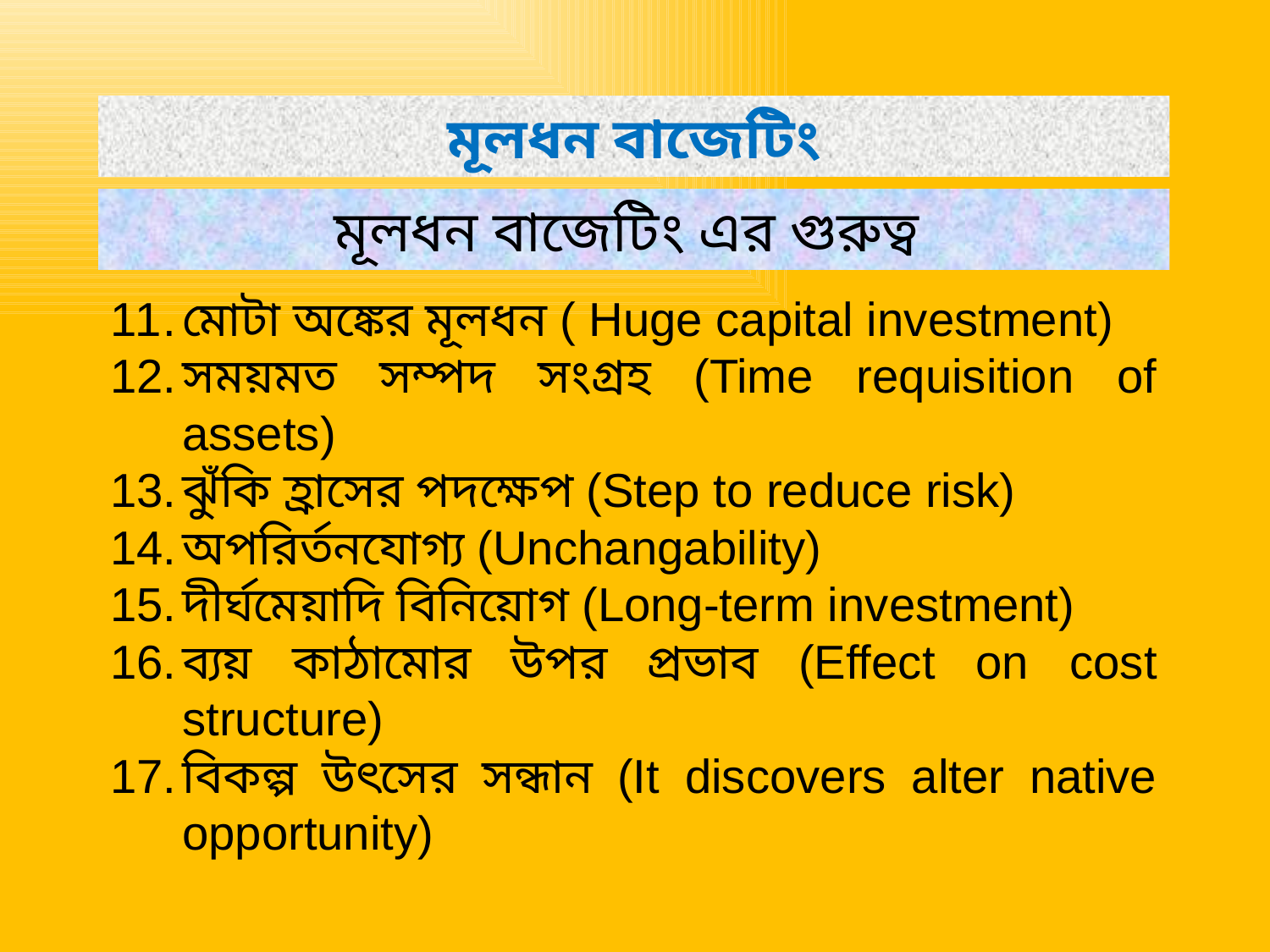

মূলধন বাজেটিং
মূলধন বাজেটিং এর গুরুত্ব
মোটা অঙ্কের মূলধন ( Huge capital investment)
সময়মত সম্পদ সংগ্রহ (Time requisition of assets)
ঝুঁকি হ্রাসের পদক্ষেপ (Step to reduce risk)
অপরির্তনযোগ্য (Unchangability)
দীর্ঘমেয়াদি বিনিয়োগ (Long-term investment)
ব্যয় কাঠামোর উপর প্রভাব (Effect on cost structure)
বিকল্প উৎসের সন্ধান (It discovers alter native opportunity)